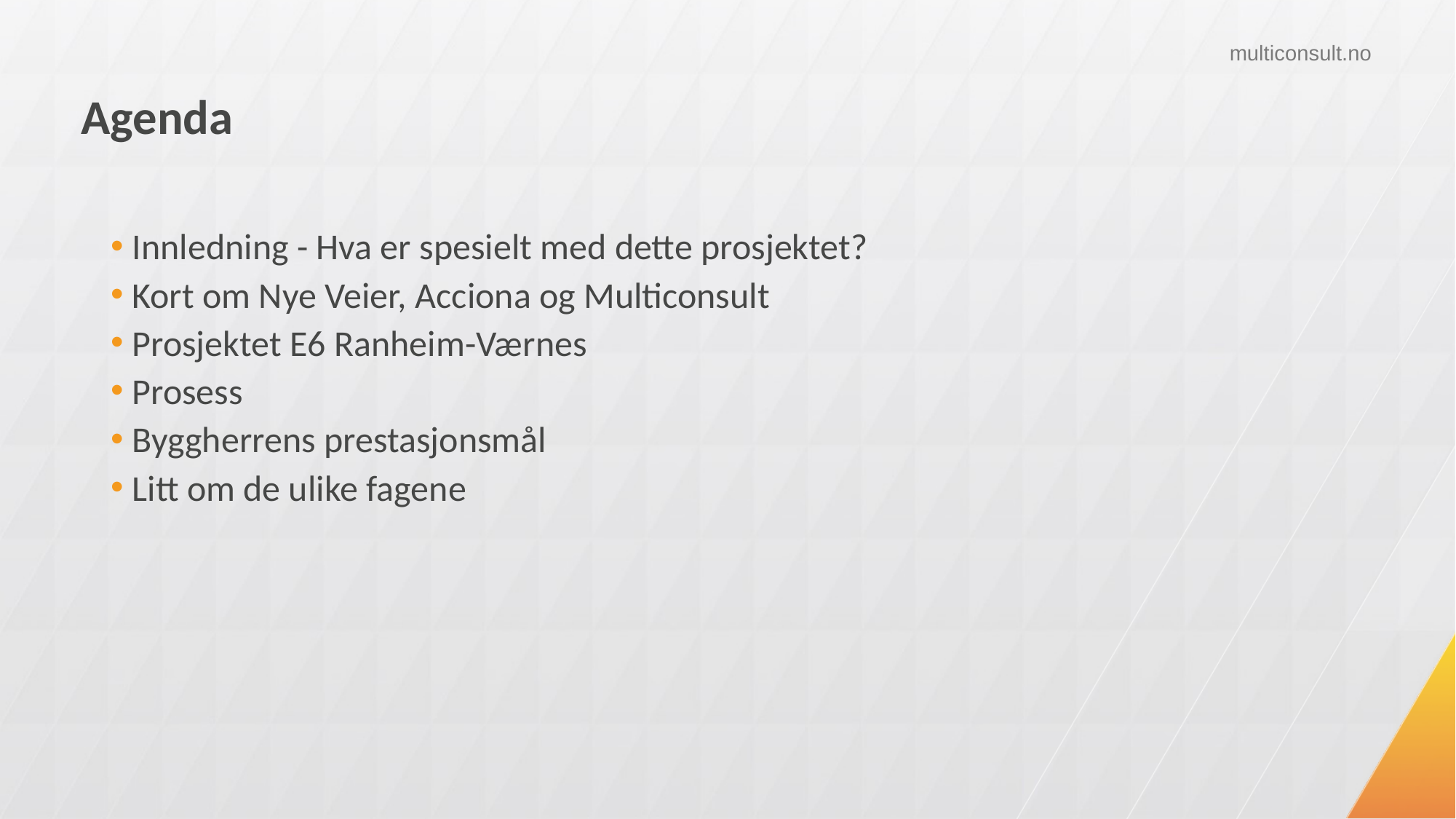

# Agenda
Innledning - Hva er spesielt med dette prosjektet?
Kort om Nye Veier, Acciona og Multiconsult
Prosjektet E6 Ranheim-Værnes
Prosess
Byggherrens prestasjonsmål
Litt om de ulike fagene